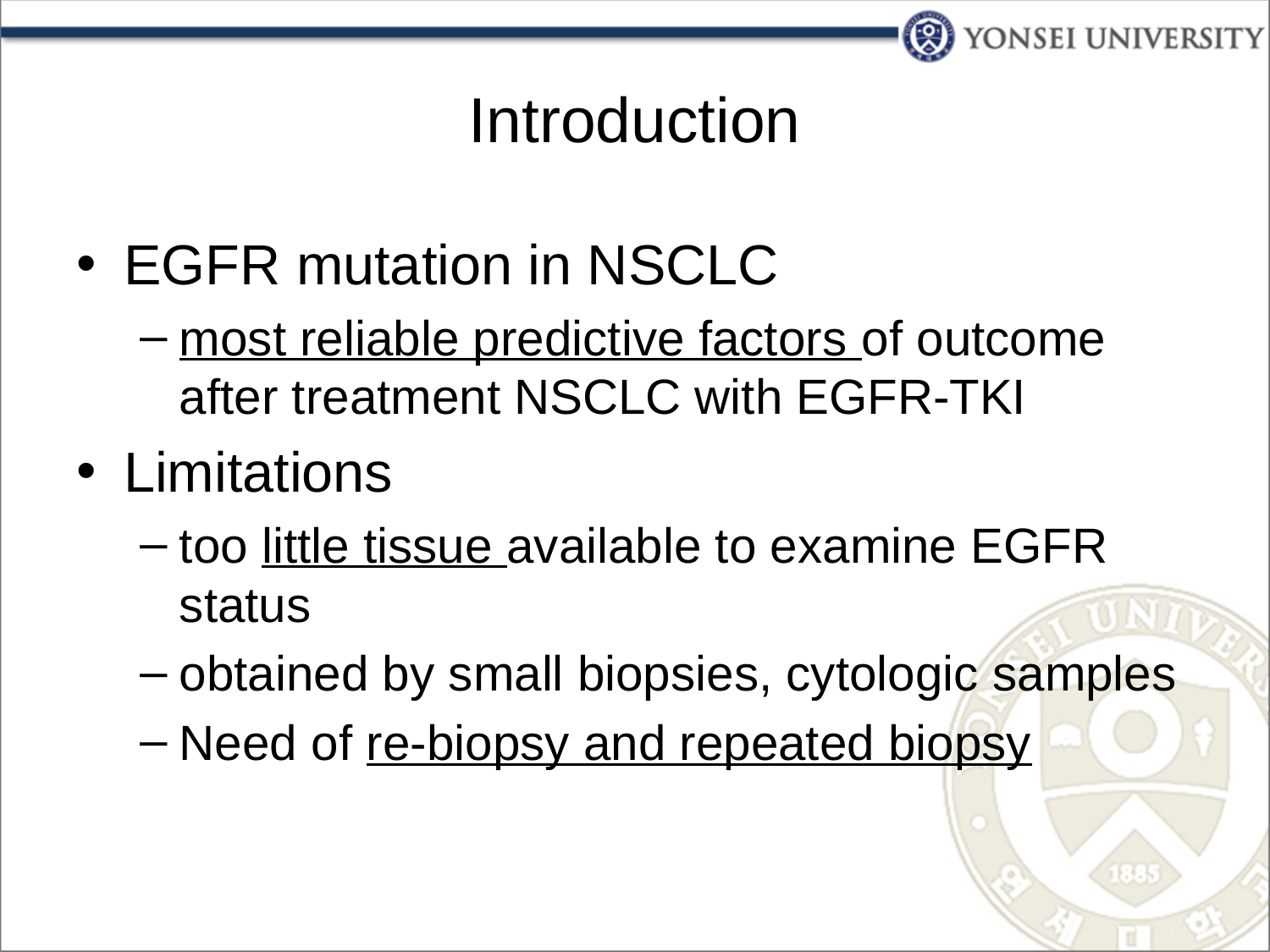

# Introduction
EGFR mutation in NSCLC
most reliable predictive factors of outcome after treatment NSCLC with EGFR-TKI
Limitations
too little tissue available to examine EGFR status
obtained by small biopsies, cytologic samples
Need of re-biopsy and repeated biopsy